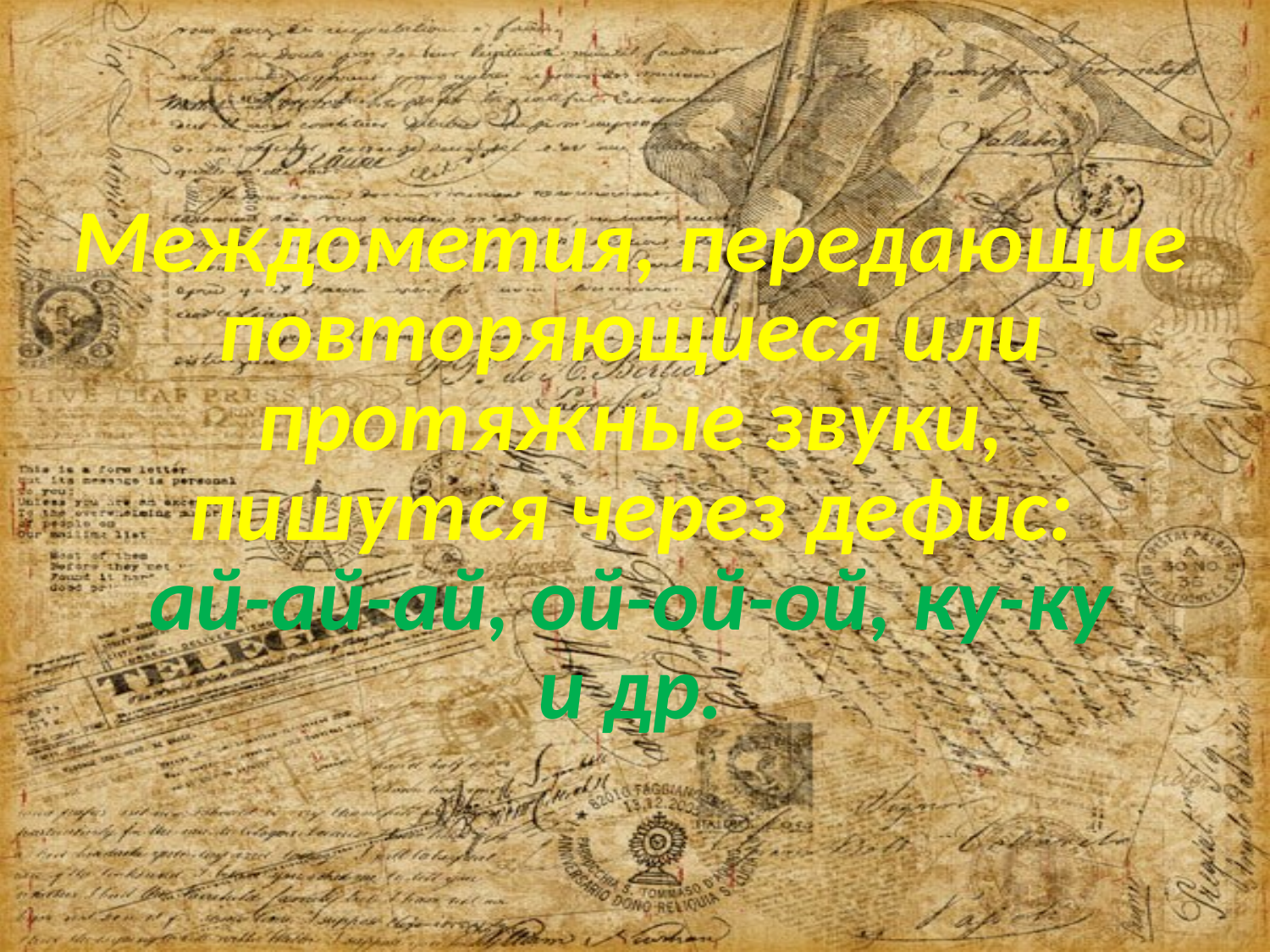

Междометия, передающие повторяющиеся или протяжные звуки, пишутся через дефис:
 ай-ай-ай, ой-ой-ой, ку-ку
и др.